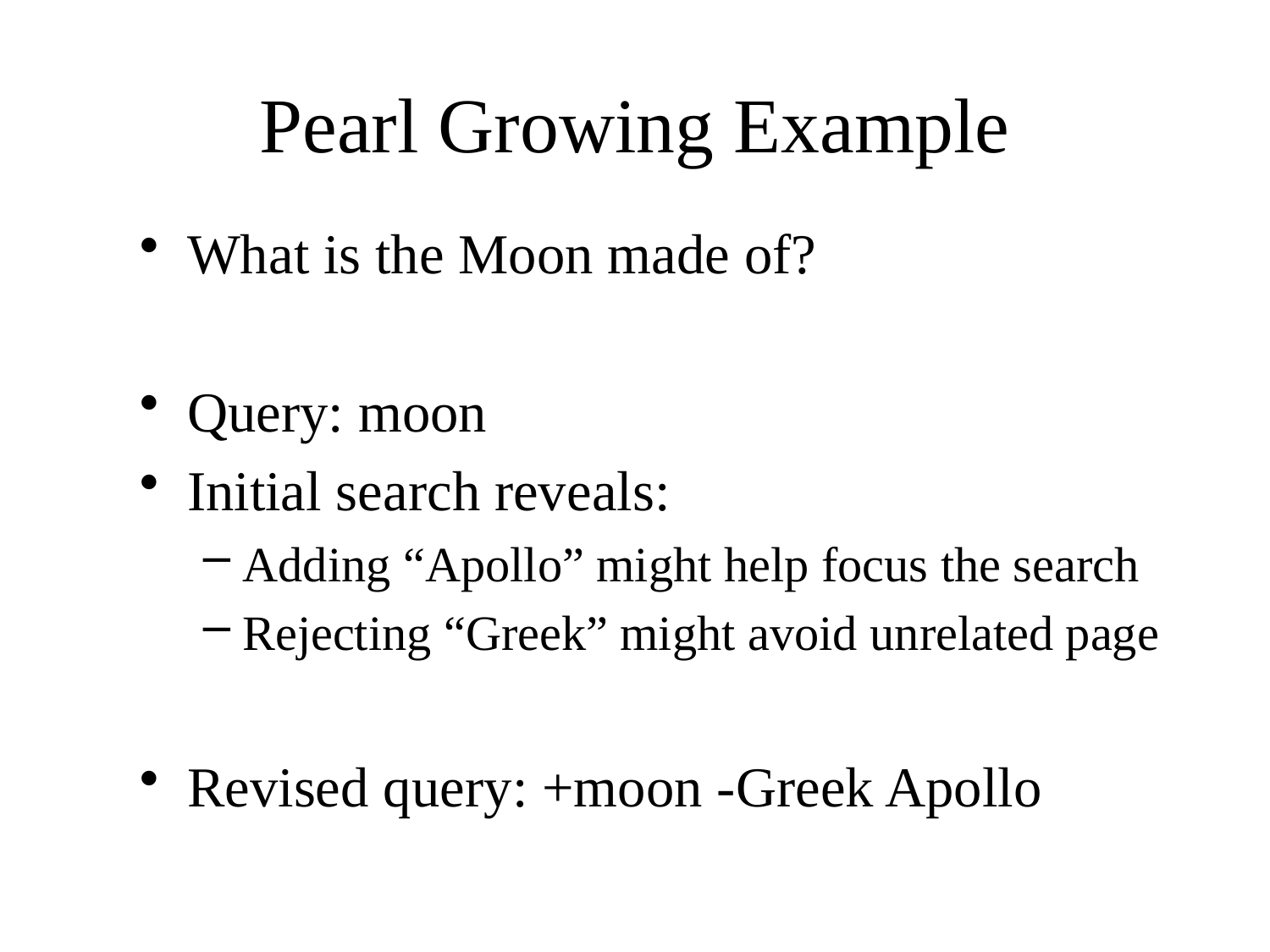

# Pearl Growing Example
What is the Moon made of?

Query: moon
Initial search reveals:
Adding “Apollo” might help focus the search
Rejecting “Greek” might avoid unrelated page

Revised query: +moon -Greek Apollo